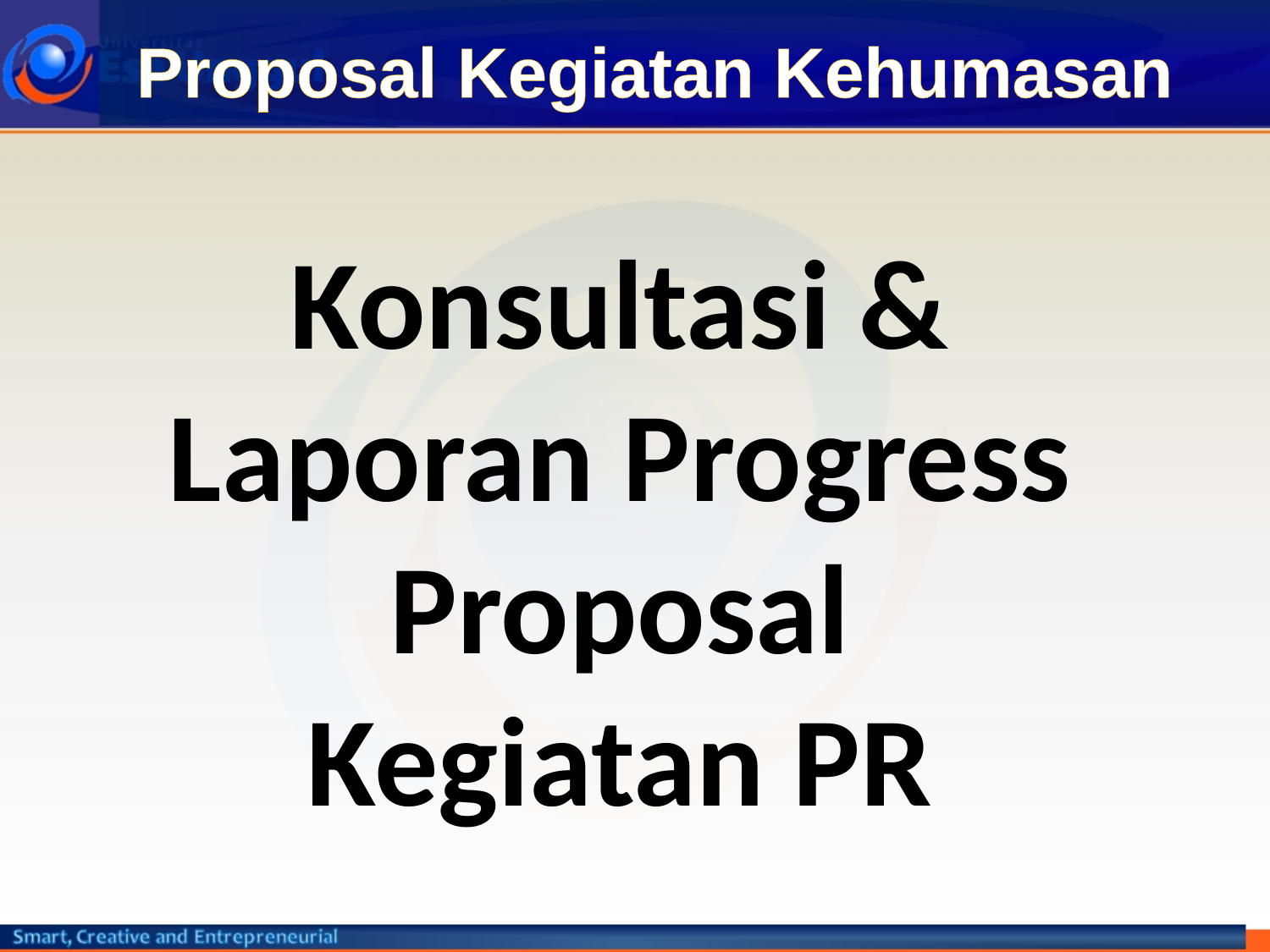

# Proposal Kegiatan Kehumasan

Konsultasi & Laporan Progress Proposal Kegiatan PR